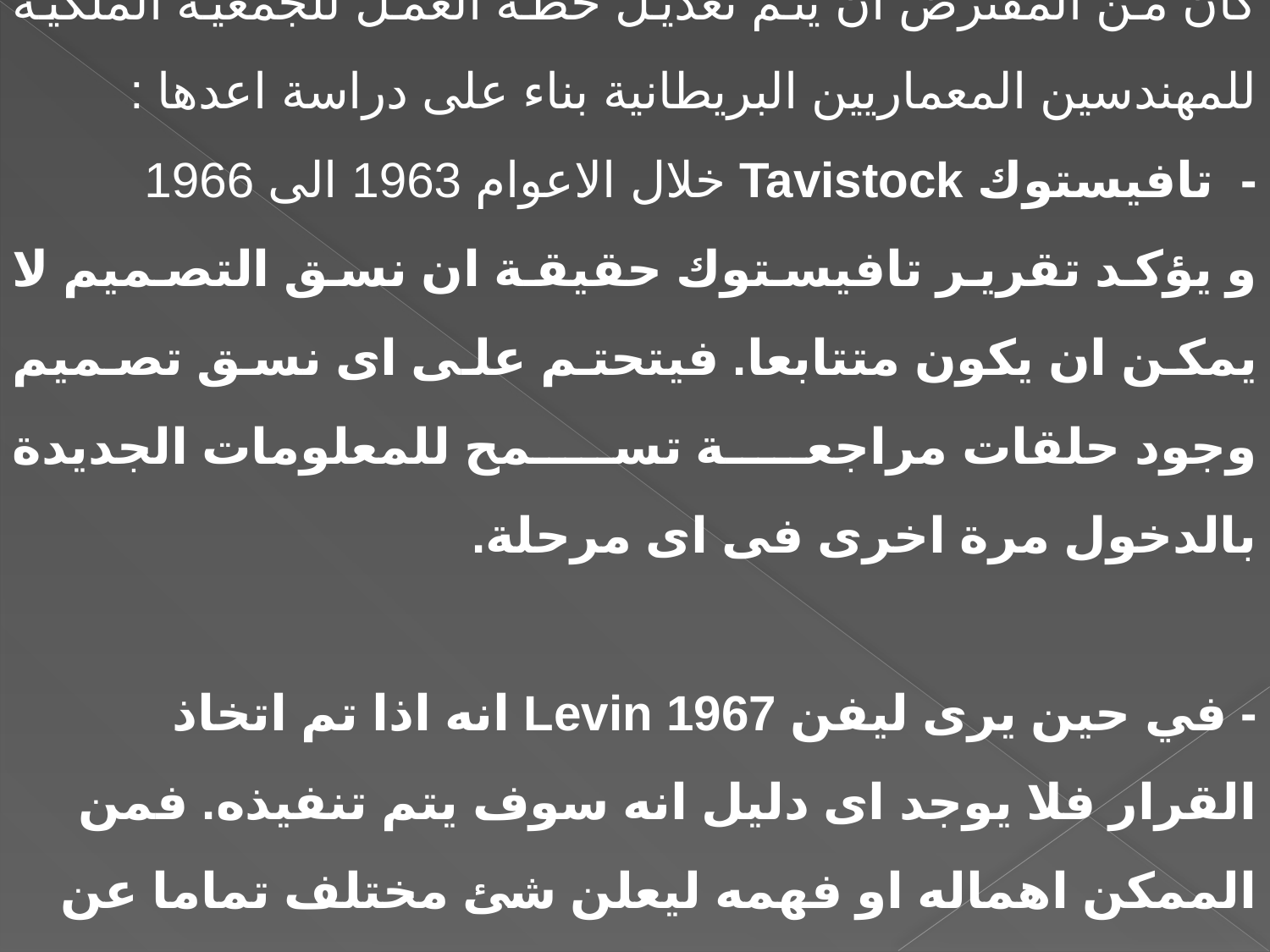

كان من المفترض ان يتم تعديل خطة العمل للجمعية الملكية للمهندسين المعماريين البريطانية بناء على دراسة اعدها :
-  تافيستوك Tavistock خلال الاعوام 1963 الى 1966
و يؤكد تقرير تافيستوك حقيقة ان نسق التصميم لا يمكن ان يكون متتابعا. فيتحتم على اى نسق تصميم وجود حلقات مراجعة تسمح للمعلومات الجديدة بالدخول مرة اخرى فى اى مرحلة.

- في حين يرى ليفن Levin 1967 انه اذا تم اتخاذ القرار فلا يوجد اى دليل انه سوف يتم تنفيذه. فمن الممكن اهماله او فهمه ليعلن شئ مختلف تماما عن ما قصد منه.